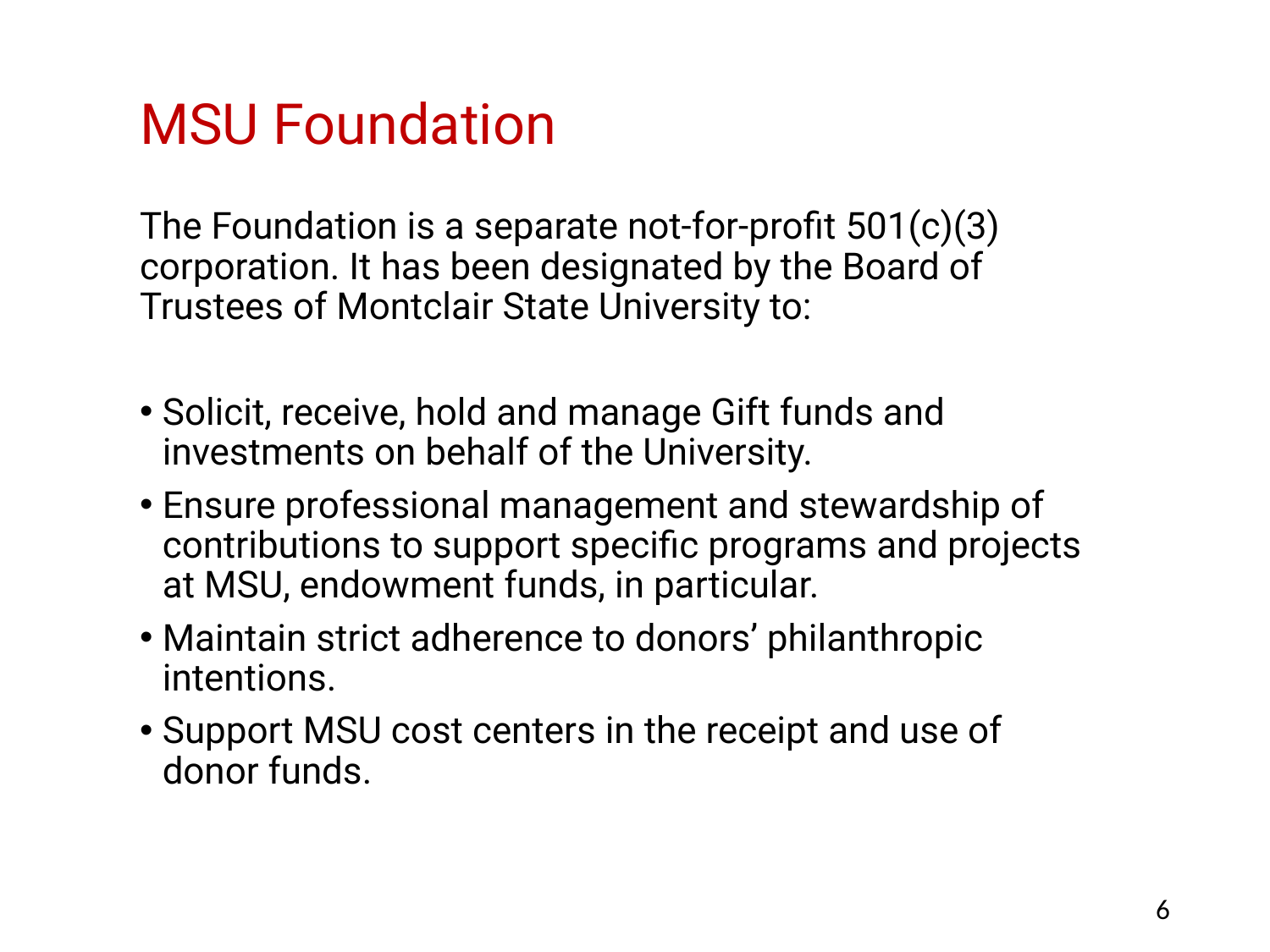

# MSU Foundation
The Foundation is a separate not-for-profit 501(c)(3) corporation. It has been designated by the Board of Trustees of Montclair State University to:

Solicit, receive, hold and manage Gift funds and investments on behalf of the University.
Ensure professional management and stewardship of contributions to support specific programs and projects at MSU, endowment funds, in particular.
Maintain strict adherence to donors’ philanthropic intentions.
Support MSU cost centers in the receipt and use of donor funds.

6